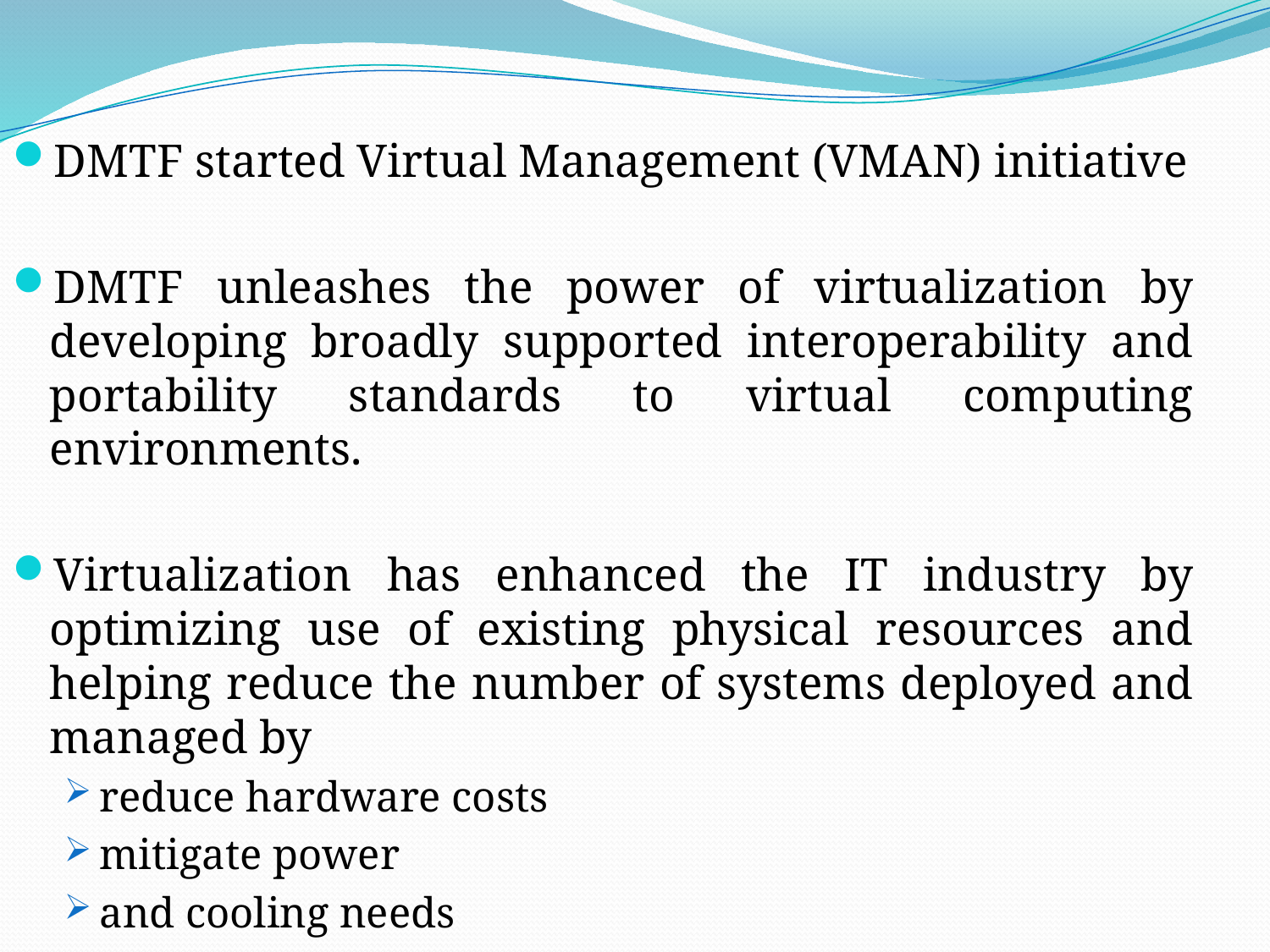

DMTF started Virtual Management (VMAN) initiative

DMTF unleashes the power of virtualization by developing broadly supported interoperability and portability standards to virtual computing environments.

Virtualization has enhanced the IT industry by optimizing use of existing physical resources and helping reduce the number of systems deployed and managed by
reduce hardware costs
mitigate power
and cooling needs